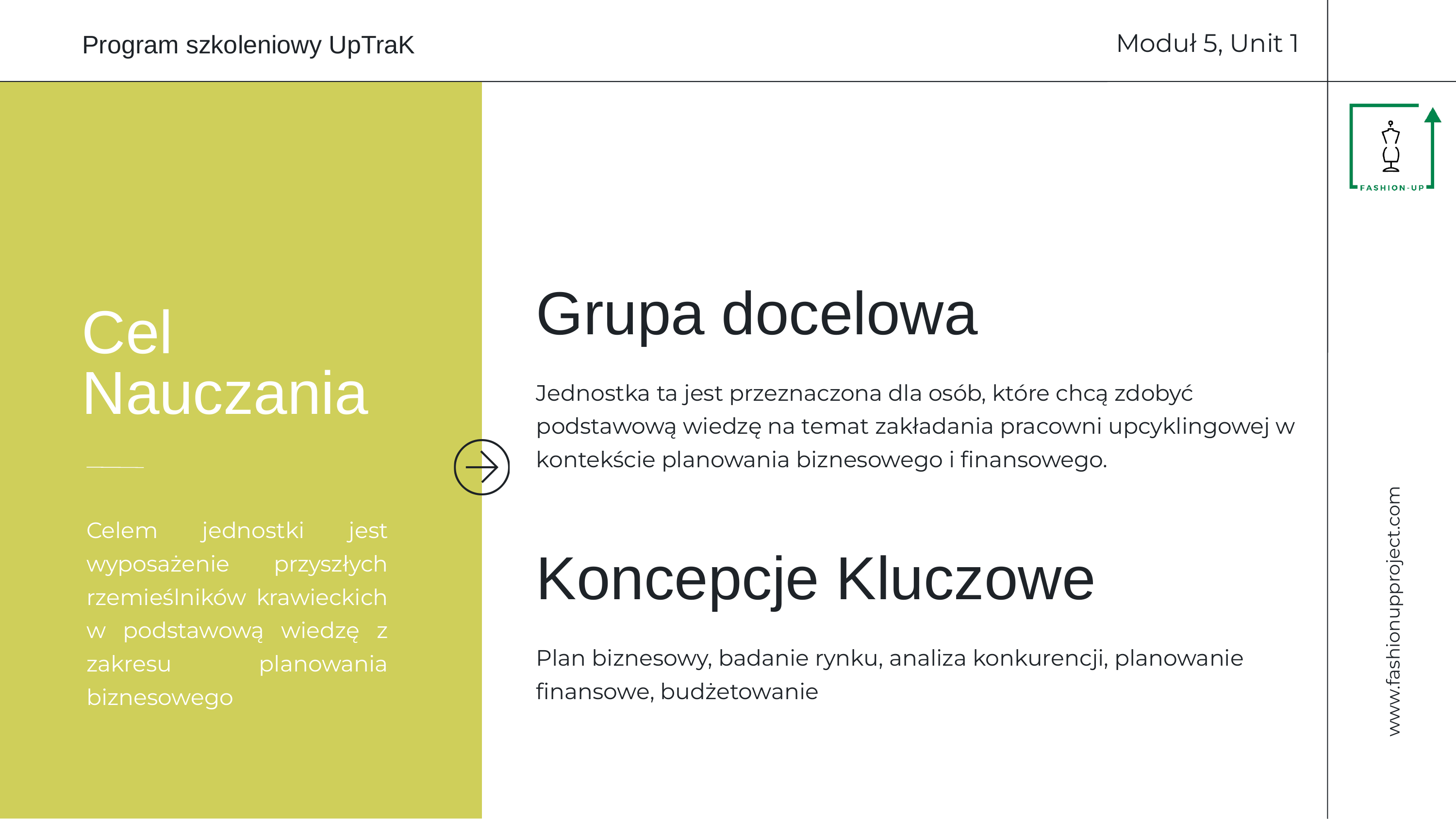

Moduł 5, Unit 1

Program szkoleniowy UpTraK

Grupa docelowa
Jednostka ta jest przeznaczona dla osób, które chcą zdobyć podstawową wiedzę na temat zakładania pracowni upcyklingowej w kontekście planowania biznesowego i finansowego.
Cel
Nauczania

Celem jednostki jest wyposażenie przyszłych rzemieślników krawieckich w podstawową wiedzę z zakresu planowania biznesowego
Koncepcje Kluczowe
Plan biznesowy, badanie rynku, analiza konkurencji, planowanie finansowe, budżetowanie
www.fashionupproject.com